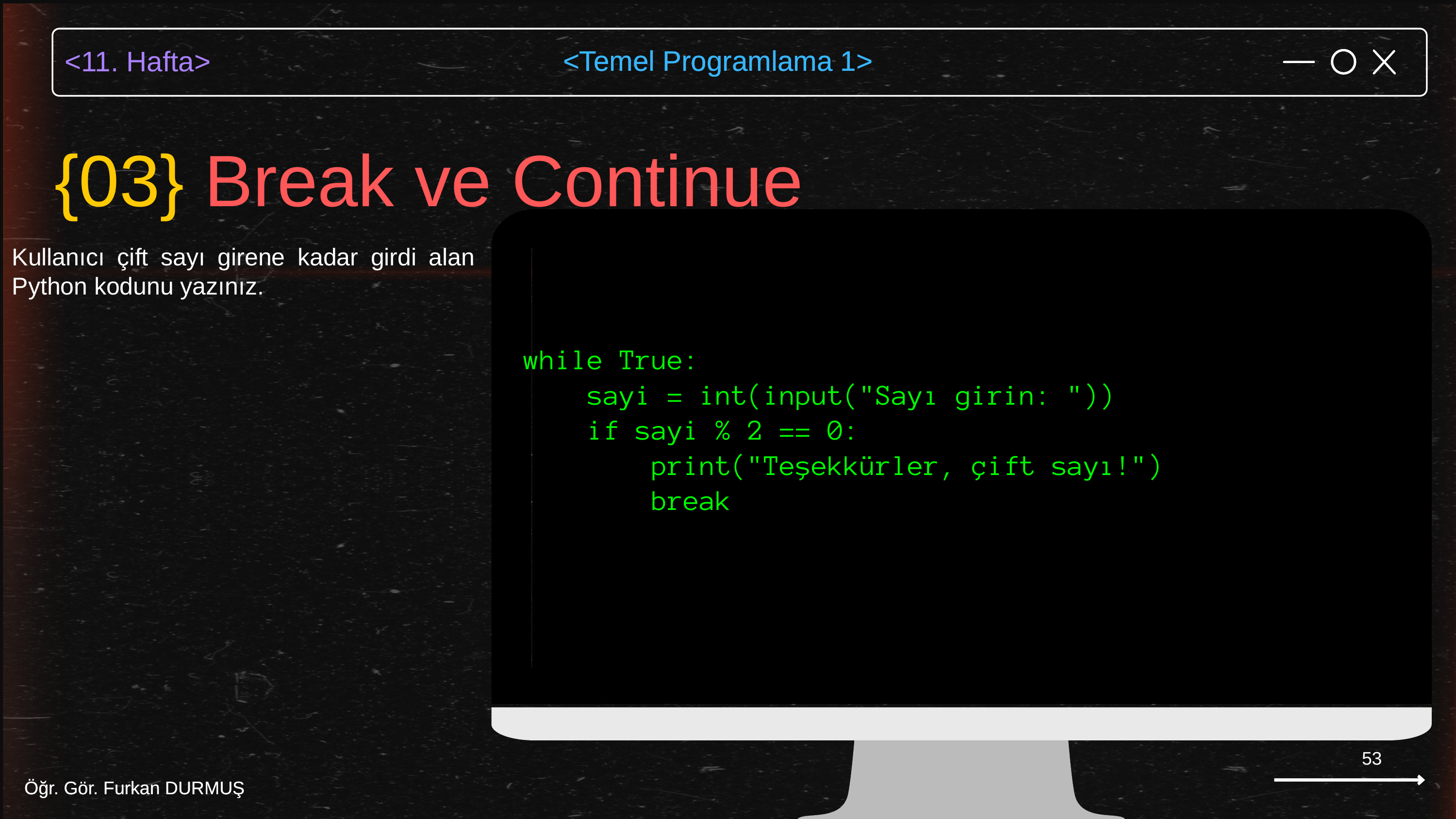

<Temel Programlama 1>

Öğr. Gör. Furkan DURMUŞ
{03} Break ve Continue

while True:
    sayi = int(input("Sayı girin: "))
    if sayi % 2 == 0:
        print("Teşekkürler, çift sayı!")
        break
Kullanıcı çift sayı girene kadar girdi alan Python kodunu yazınız.
53